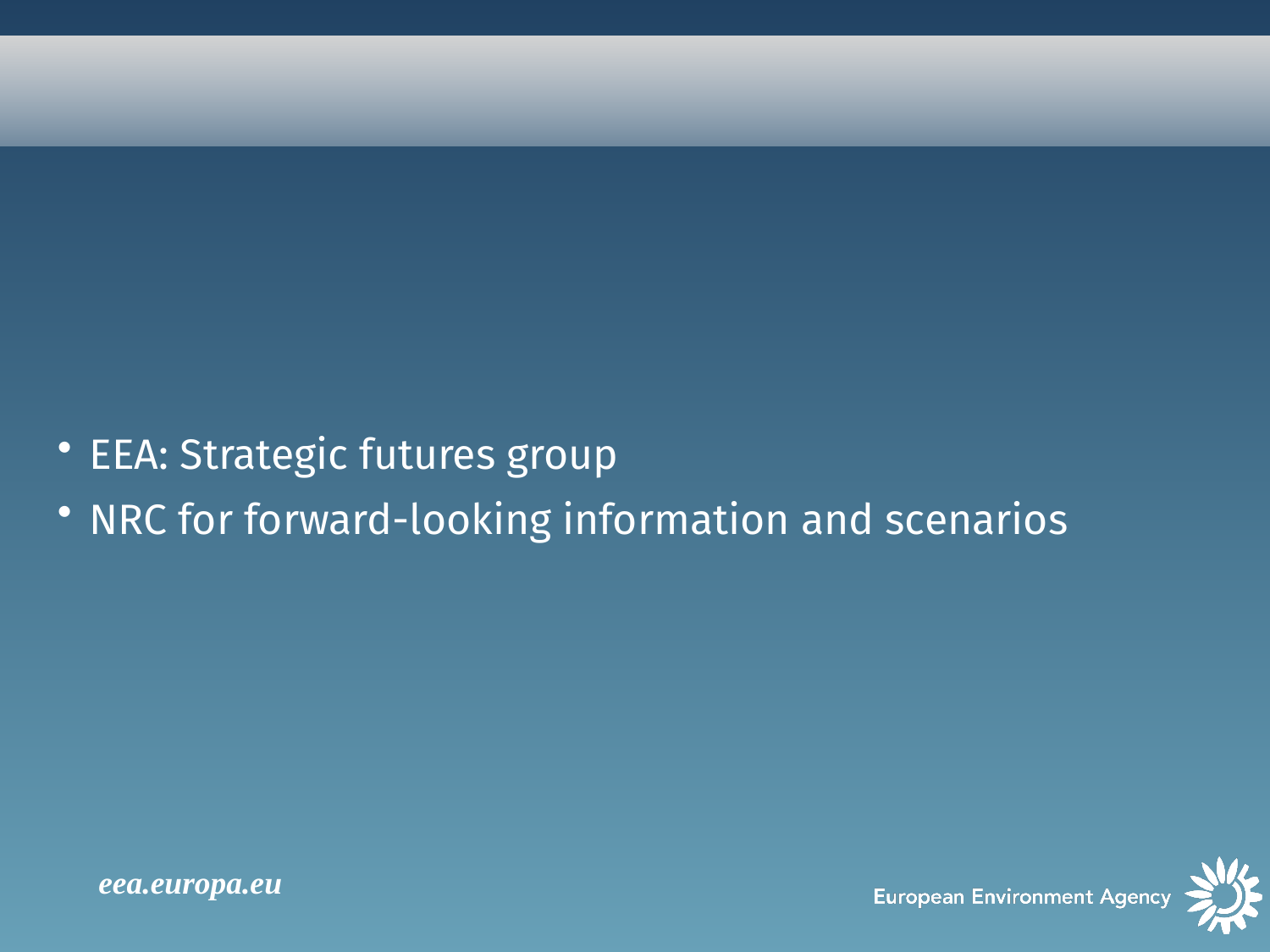

# EEA structures
EEA: Strategic futures group
NRC for forward-looking information and scenarios